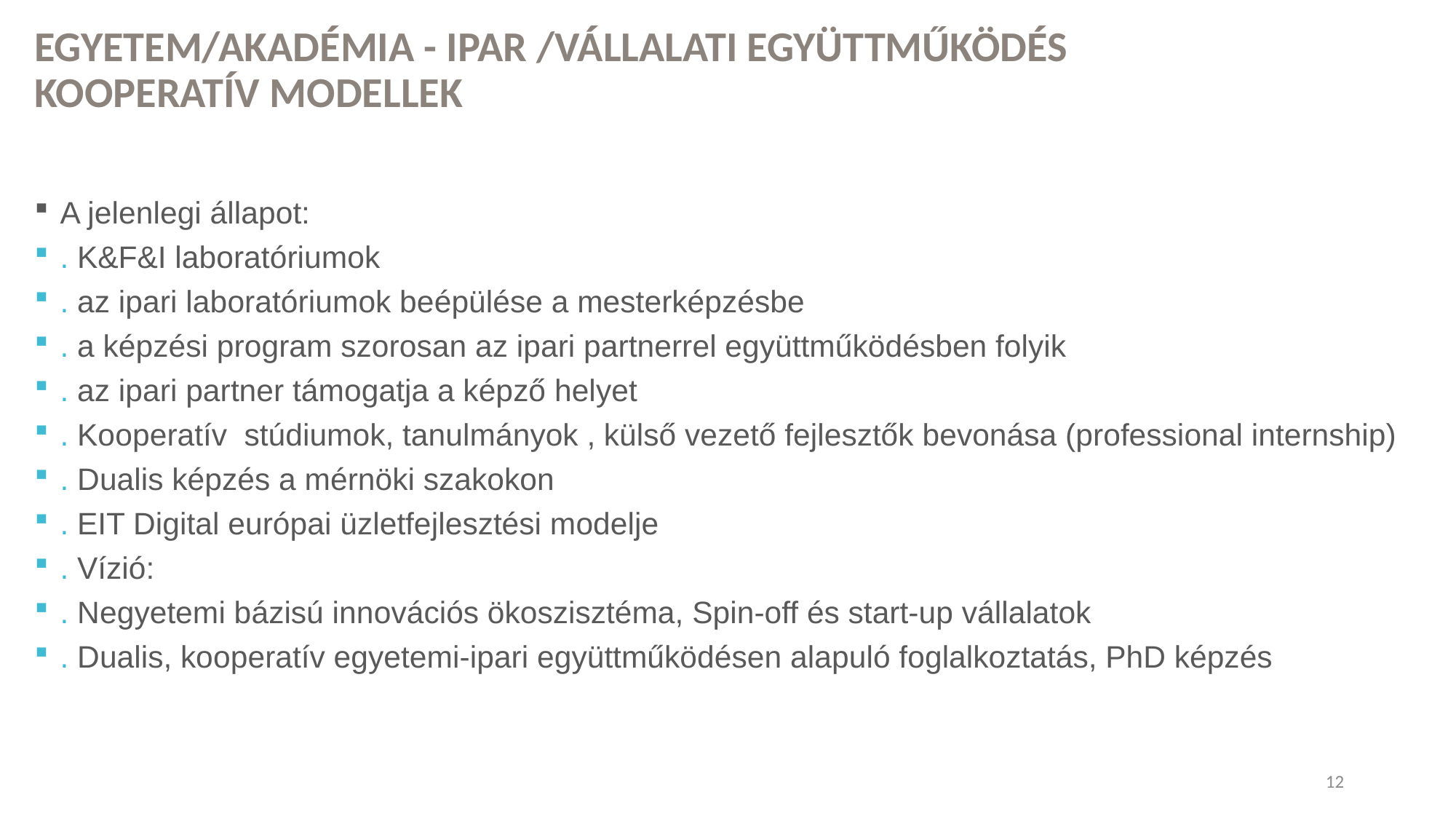

# Egyetem/akadémia - IpAR /VÁLLALATI EGYÜTTMŰKÖDÉS KOOPERATÍV MODELLEK
A jelenlegi állapot:
. K&F&I laboratóriumok
. az ipari laboratóriumok beépülése a mesterképzésbe
. a képzési program szorosan az ipari partnerrel együttműködésben folyik
. az ipari partner támogatja a képző helyet
. Kooperatív  stúdiumok, tanulmányok , külső vezető fejlesztők bevonása (professional internship)
. Dualis képzés a mérnöki szakokon
. EIT Digital európai üzletfejlesztési modelje
. Vízió:
. Negyetemi bázisú innovációs ökoszisztéma, Spin-off és start-up vállalatok
. Dualis, kooperatív egyetemi-ipari együttműködésen alapuló foglalkoztatás, PhD képzés
12